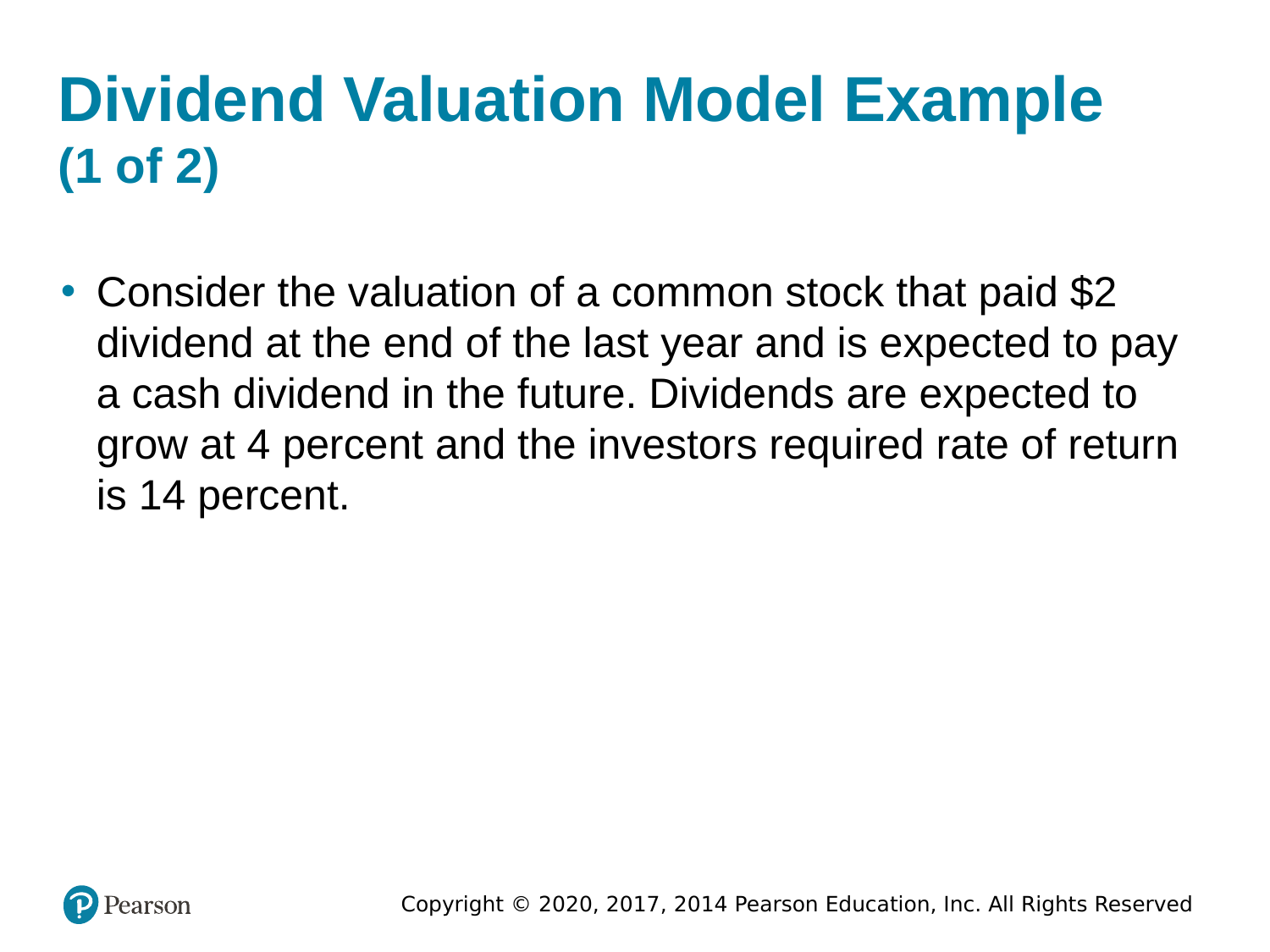

# Dividend Valuation Model Example (1 of 2)
Consider the valuation of a common stock that paid $2 dividend at the end of the last year and is expected to pay a cash dividend in the future. Dividends are expected to grow at 4 percent and the investors required rate of return is 14 percent.